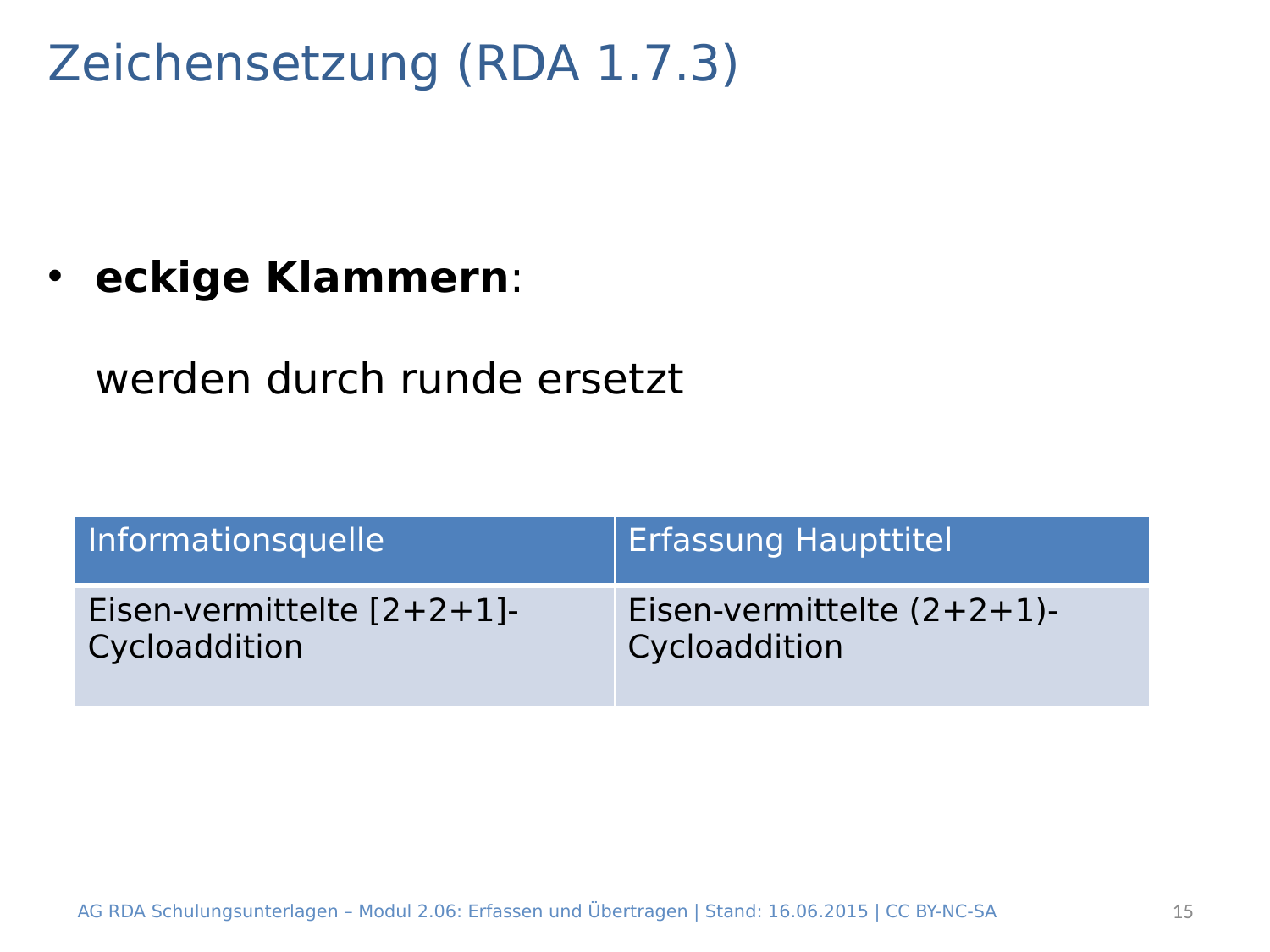

# Zeichensetzung (RDA 1.7.3)

eckige Klammern:
werden durch runde ersetzt

| Informationsquelle | Erfassung Haupttitel |
| --- | --- |
| Eisen-vermittelte [2+2+1]-Cycloaddition | Eisen-vermittelte (2+2+1)-Cycloaddition |
AG RDA Schulungsunterlagen – Modul 2.06: Erfassen und Übertragen | Stand: 16.06.2015 | CC BY-NC-SA
15